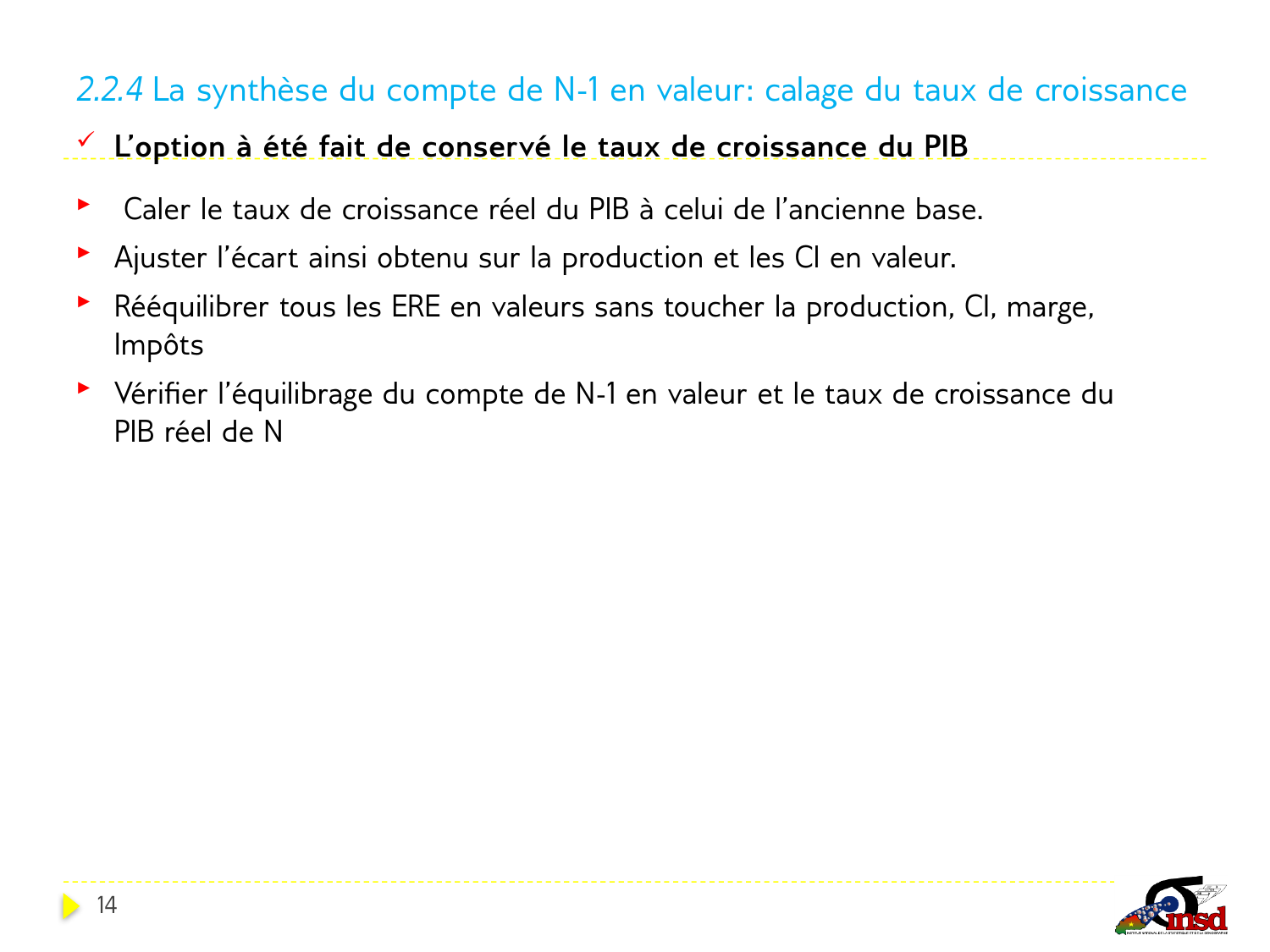

# 2.2.4 La synthèse du compte de N-1 en valeur: calage du taux de croissance
L’option à été fait de conservé le taux de croissance du PIB
 Caler le taux de croissance réel du PIB à celui de l’ancienne base.
Ajuster l’écart ainsi obtenu sur la production et les CI en valeur.
Rééquilibrer tous les ERE en valeurs sans toucher la production, CI, marge, Impôts
Vérifier l’équilibrage du compte de N-1 en valeur et le taux de croissance du PIB réel de N

14